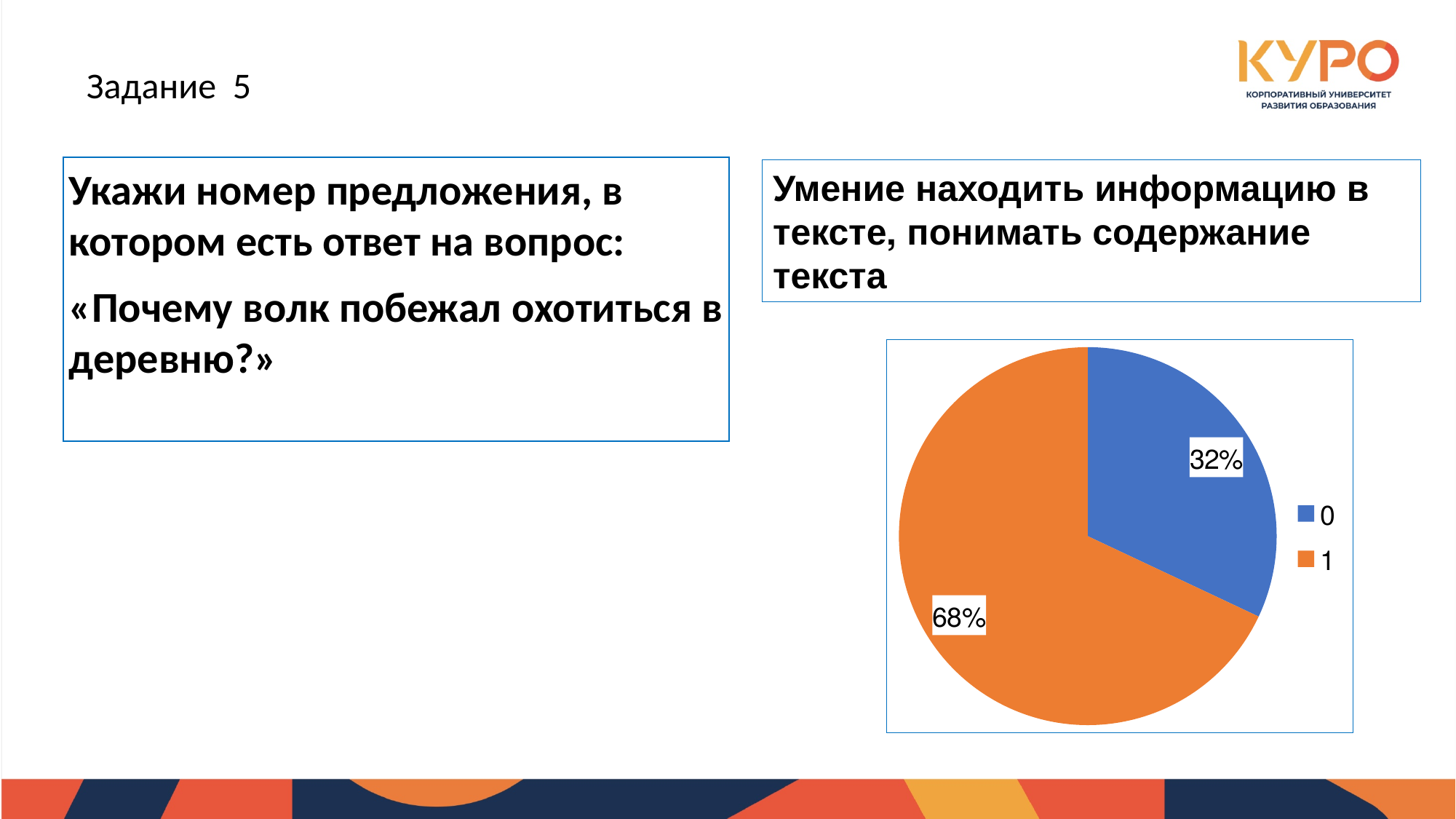

Задание  5

Укажи номер предложения, в котором есть ответ на вопрос:
«Почему волк побежал охотиться в деревню?»

Умение находить информацию в тексте, понимать содержание текста

### Chart

| Category | Продажи |
|---|---|
| 0 | 32.0 |
| 1 | 68.0 |